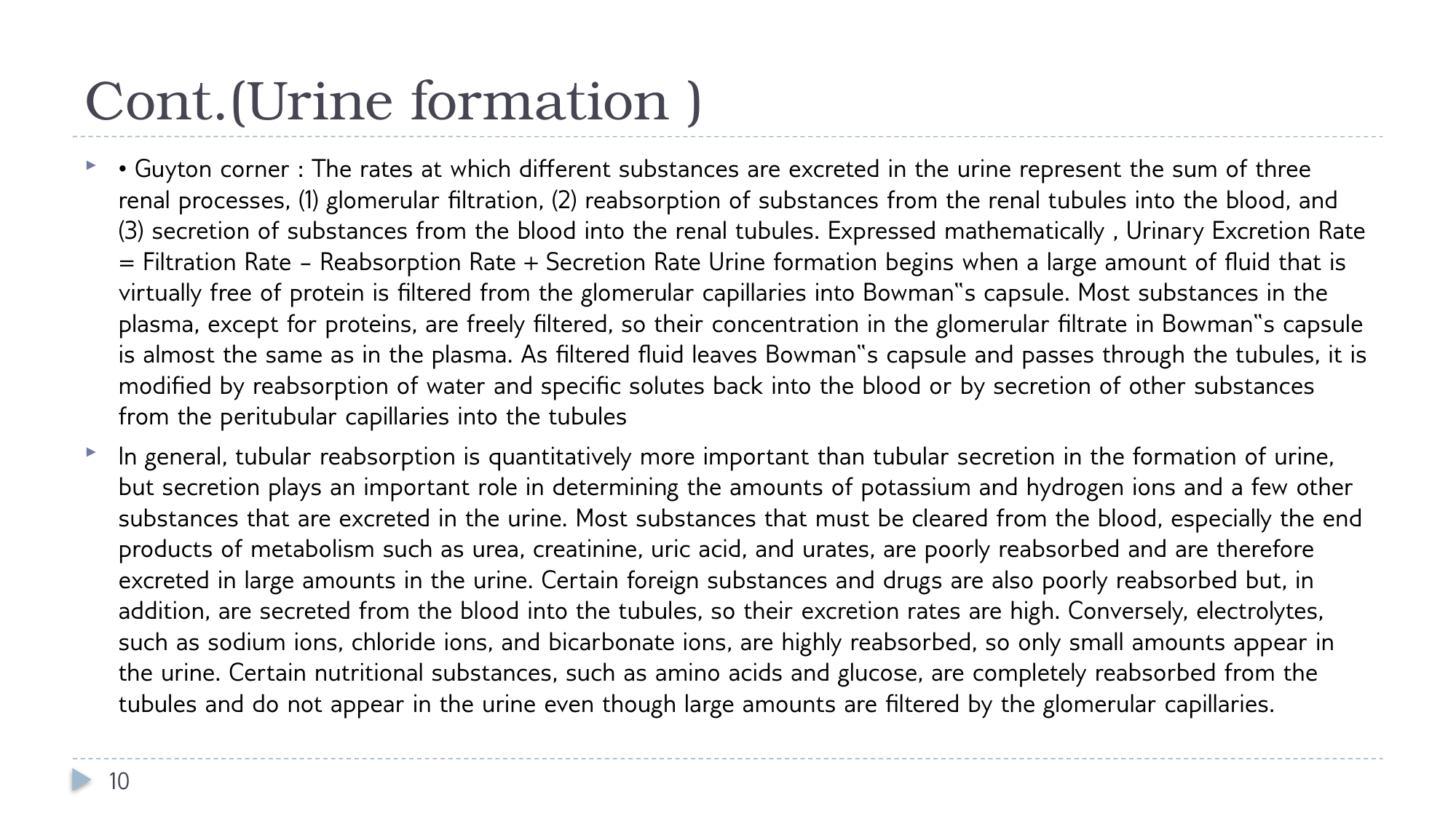

# Cont.(Urine formation )
• Guyton corner : The rates at which different substances are excreted in the urine represent the sum of three renal processes, (1) glomerular filtration, (2) reabsorption of substances from the renal tubules into the blood, and (3) secretion of substances from the blood into the renal tubules. Expressed mathematically , Urinary Excretion Rate = Filtration Rate – Reabsorption Rate + Secretion Rate Urine formation begins when a large amount of fluid that is virtually free of protein is filtered from the glomerular capillaries into Bowman‟s capsule. Most substances in the plasma, except for proteins, are freely filtered, so their concentration in the glomerular filtrate in Bowman‟s capsule is almost the same as in the plasma. As filtered fluid leaves Bowman‟s capsule and passes through the tubules, it is modified by reabsorption of water and specific solutes back into the blood or by secretion of other substances from the peritubular capillaries into the tubules
In general, tubular reabsorption is quantitatively more important than tubular secretion in the formation of urine, but secretion plays an important role in determining the amounts of potassium and hydrogen ions and a few other substances that are excreted in the urine. Most substances that must be cleared from the blood, especially the end products of metabolism such as urea, creatinine, uric acid, and urates, are poorly reabsorbed and are therefore excreted in large amounts in the urine. Certain foreign substances and drugs are also poorly reabsorbed but, in addition, are secreted from the blood into the tubules, so their excretion rates are high. Conversely, electrolytes, such as sodium ions, chloride ions, and bicarbonate ions, are highly reabsorbed, so only small amounts appear in the urine. Certain nutritional substances, such as amino acids and glucose, are completely reabsorbed from the tubules and do not appear in the urine even though large amounts are filtered by the glomerular capillaries.
10